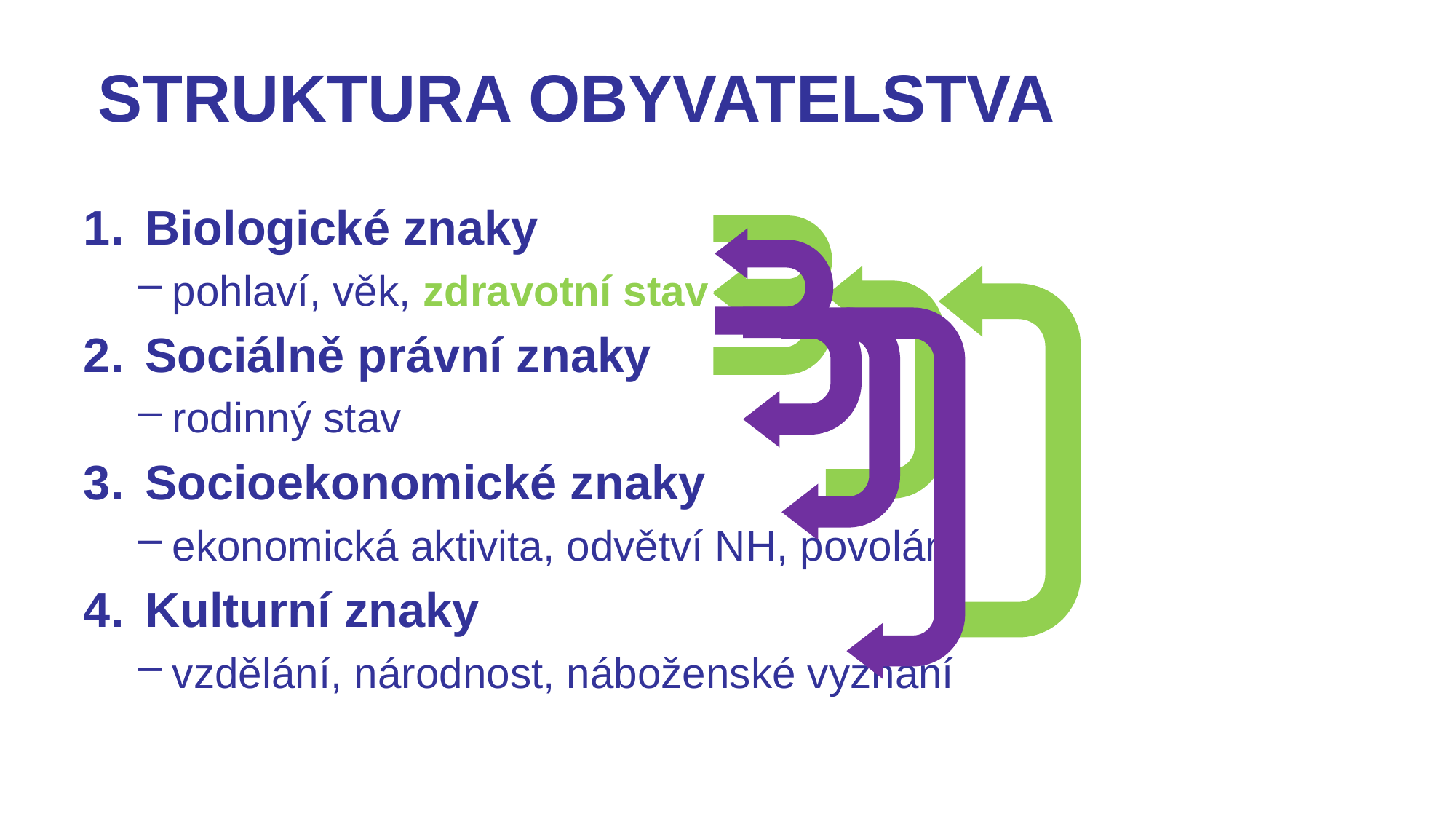

# struktura obyvatelstva
Biologické znaky
pohlaví, věk, zdravotní stav
Sociálně právní znaky
rodinný stav
Socioekonomické znaky
ekonomická aktivita, odvětví NH, povolání
Kulturní znaky
vzdělání, národnost, náboženské vyznání